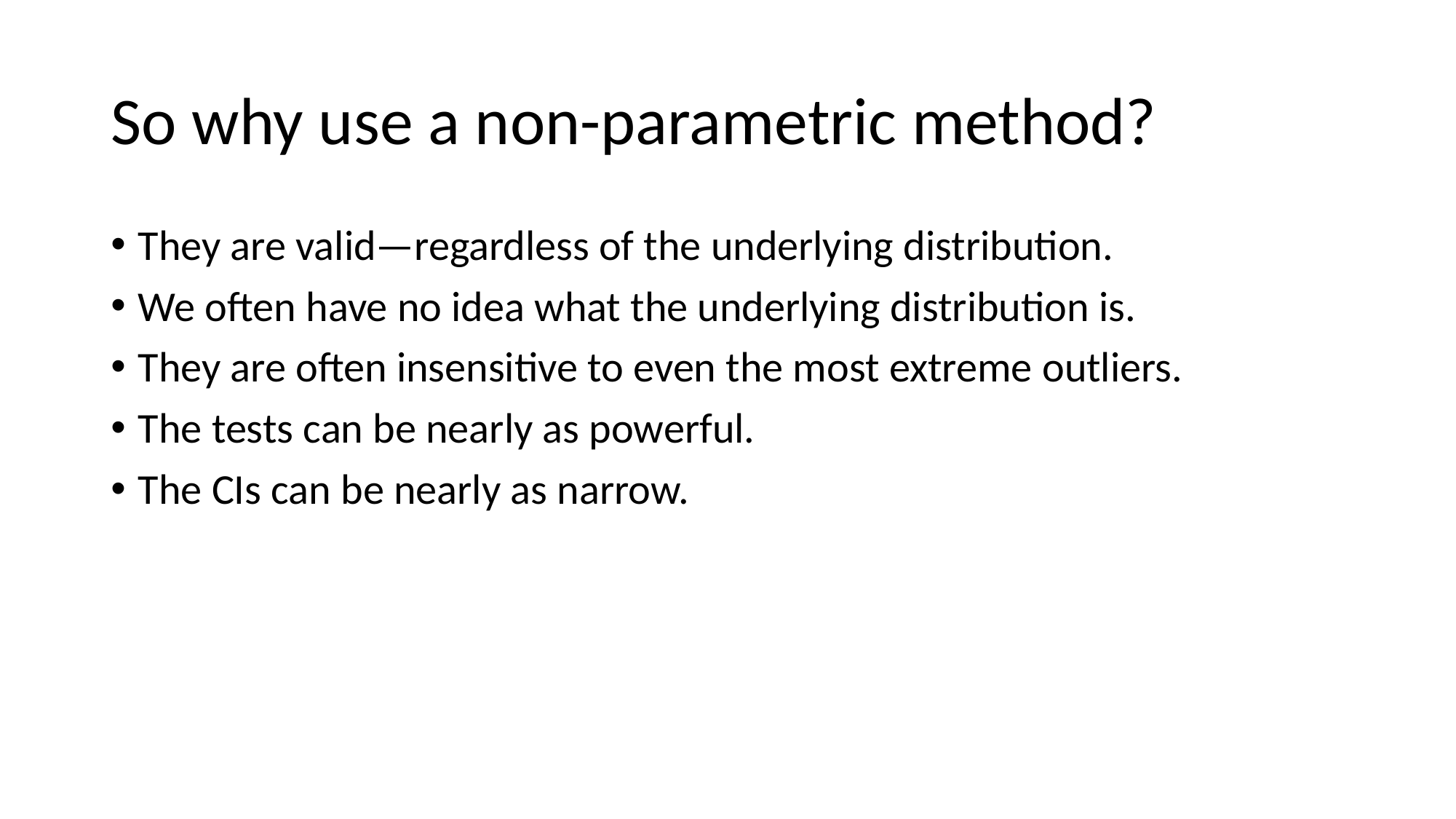

# So why use a non-parametric method?
They are valid—regardless of the underlying distribution.
We often have no idea what the underlying distribution is.
They are often insensitive to even the most extreme outliers.
The tests can be nearly as powerful.
The CIs can be nearly as narrow.